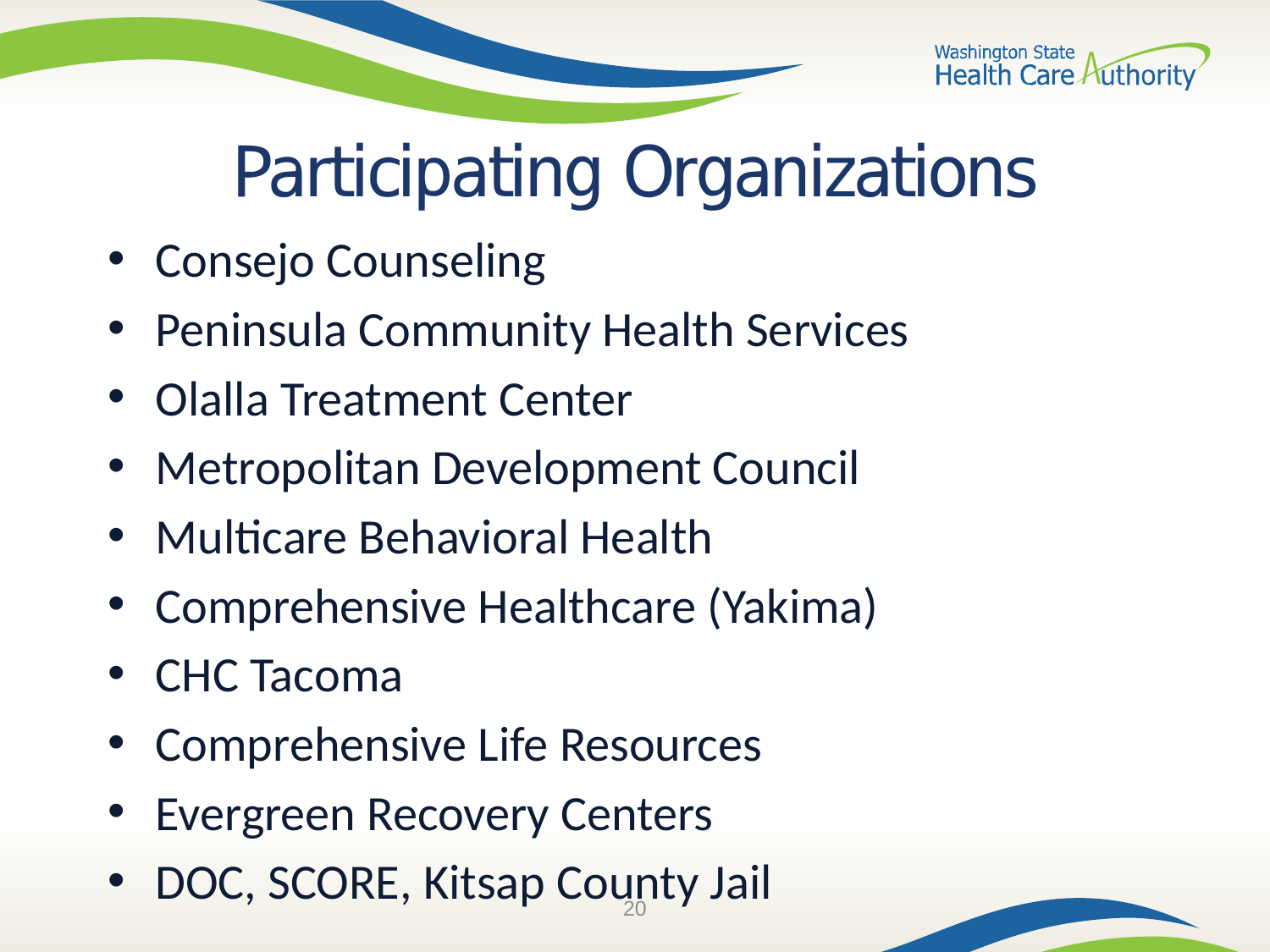

# Participating Organizations
Consejo Counseling
Peninsula Community Health Services
Olalla Treatment Center
Metropolitan Development Council
Multicare Behavioral Health
Comprehensive Healthcare (Yakima)
CHC Tacoma
Comprehensive Life Resources
Evergreen Recovery Centers
DOC, SCORE, Kitsap County Jail

20